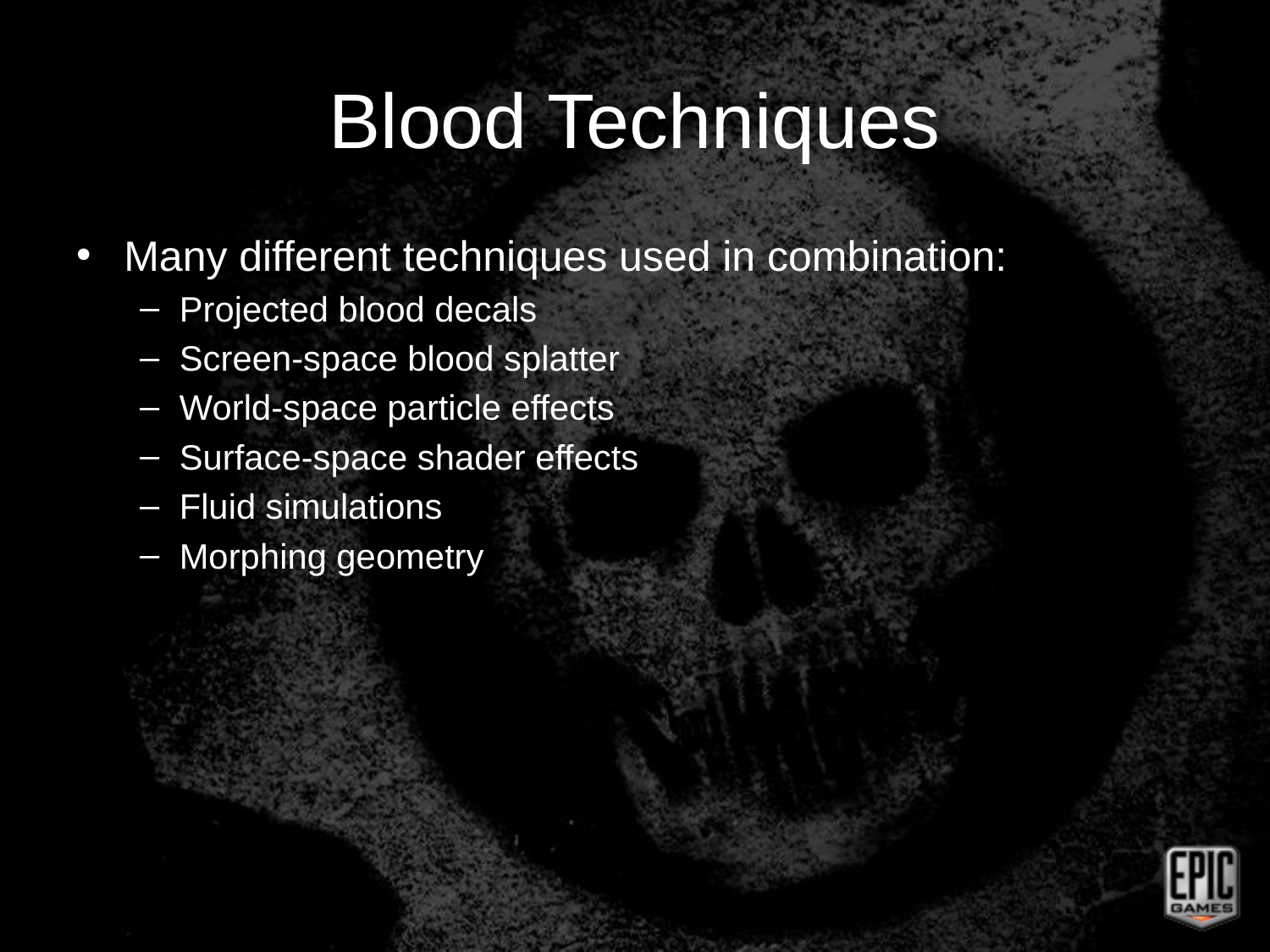

# Blood Techniques
Many different techniques used in combination:
Projected blood decals
Screen-space blood splatter
World-space particle effects
Surface-space shader effects
Fluid simulations
Morphing geometry